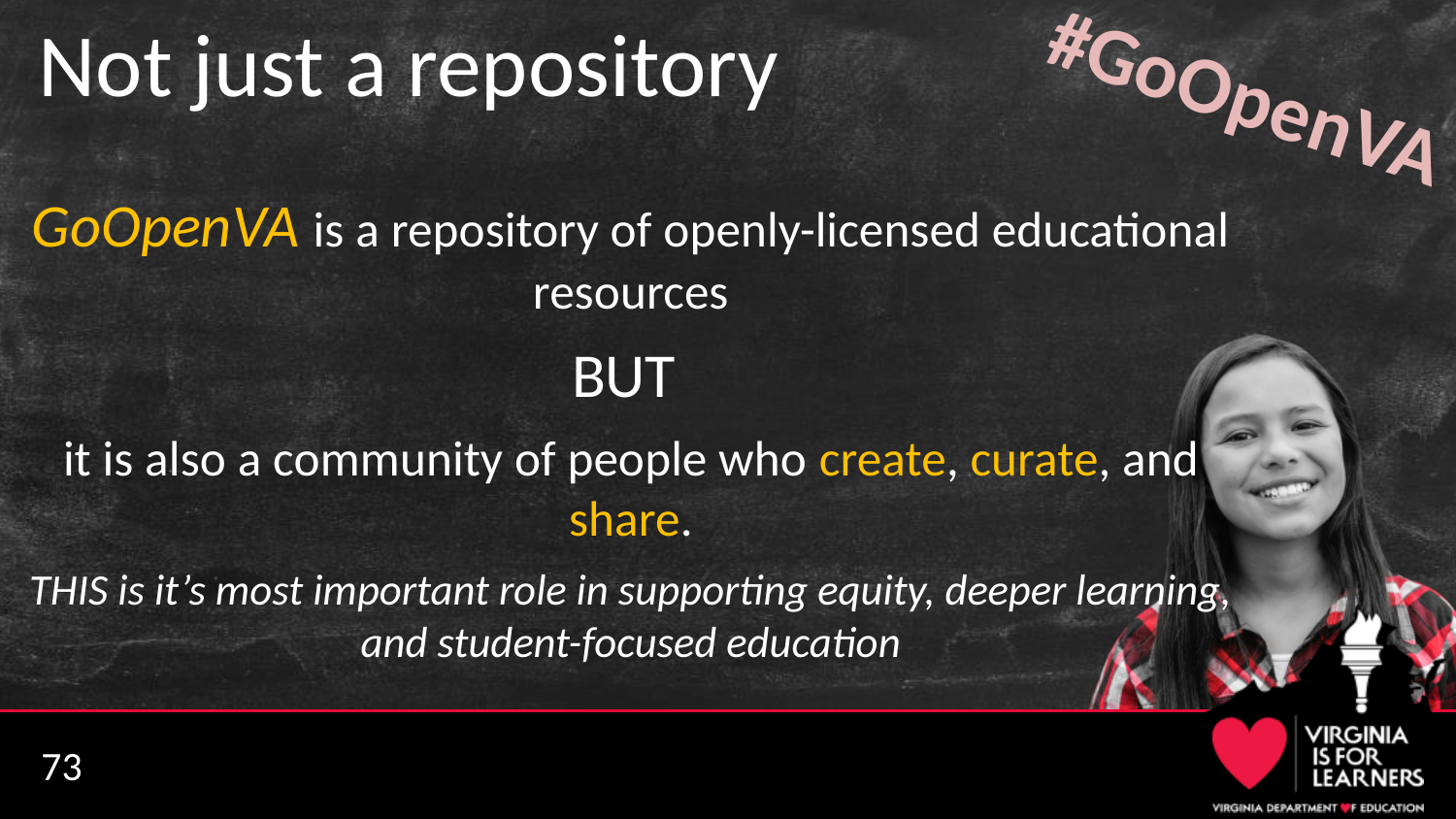

# Not just a repository
#GoOpenVA
GoOpenVA is a repository of openly-licensed educational resources
BUT
it is also a community of people who create, curate, and share.
THIS is it’s most important role in supporting equity, deeper learning, and student-focused education